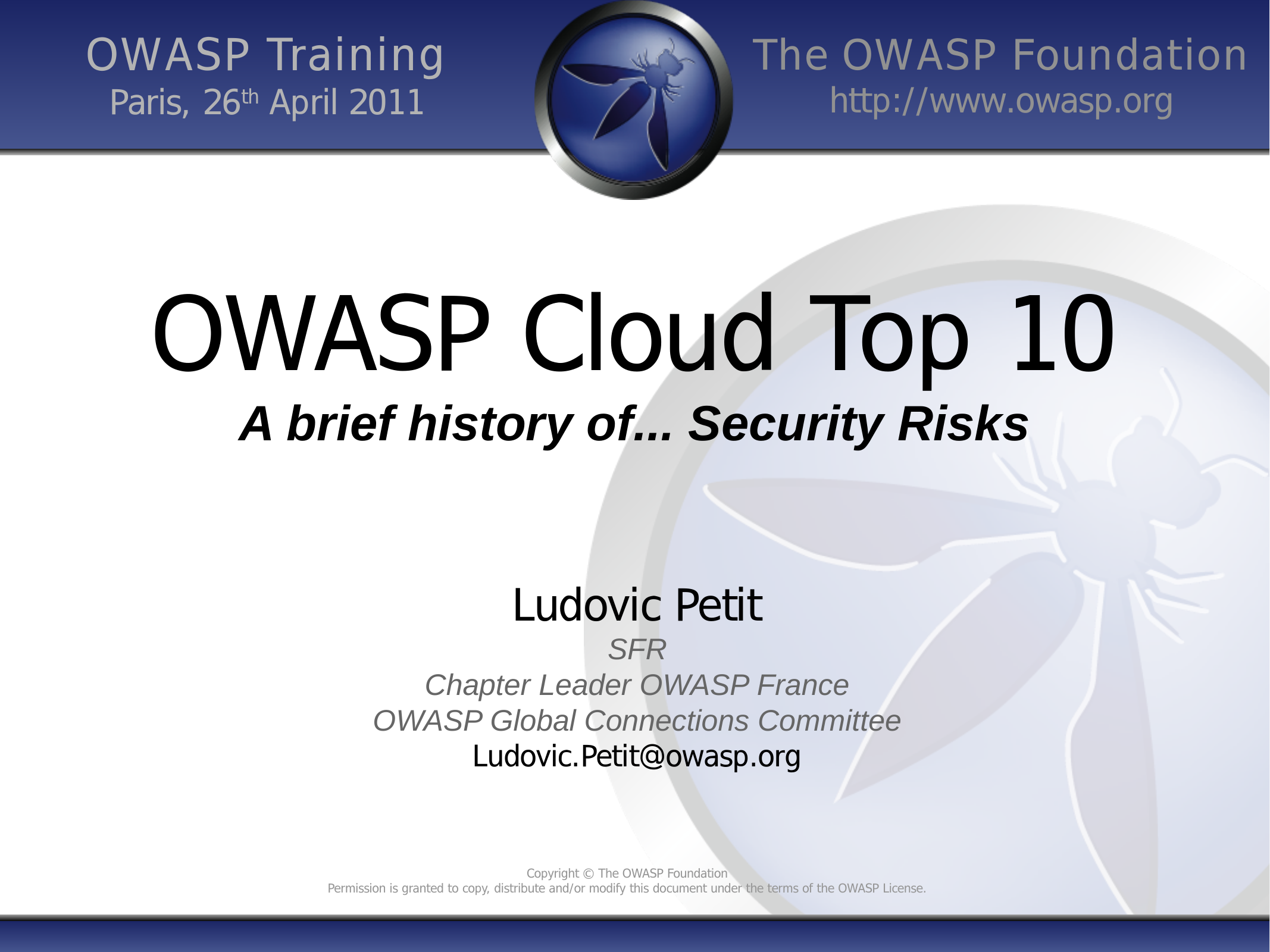

OWASP Training
Paris, 26th April 2011
# OWASP Cloud Top 10 A brief history of... Security Risks
Ludovic Petit
SFR
Chapter Leader OWASP France
OWASP Global Connections Committee
Ludovic.Petit@owasp.org